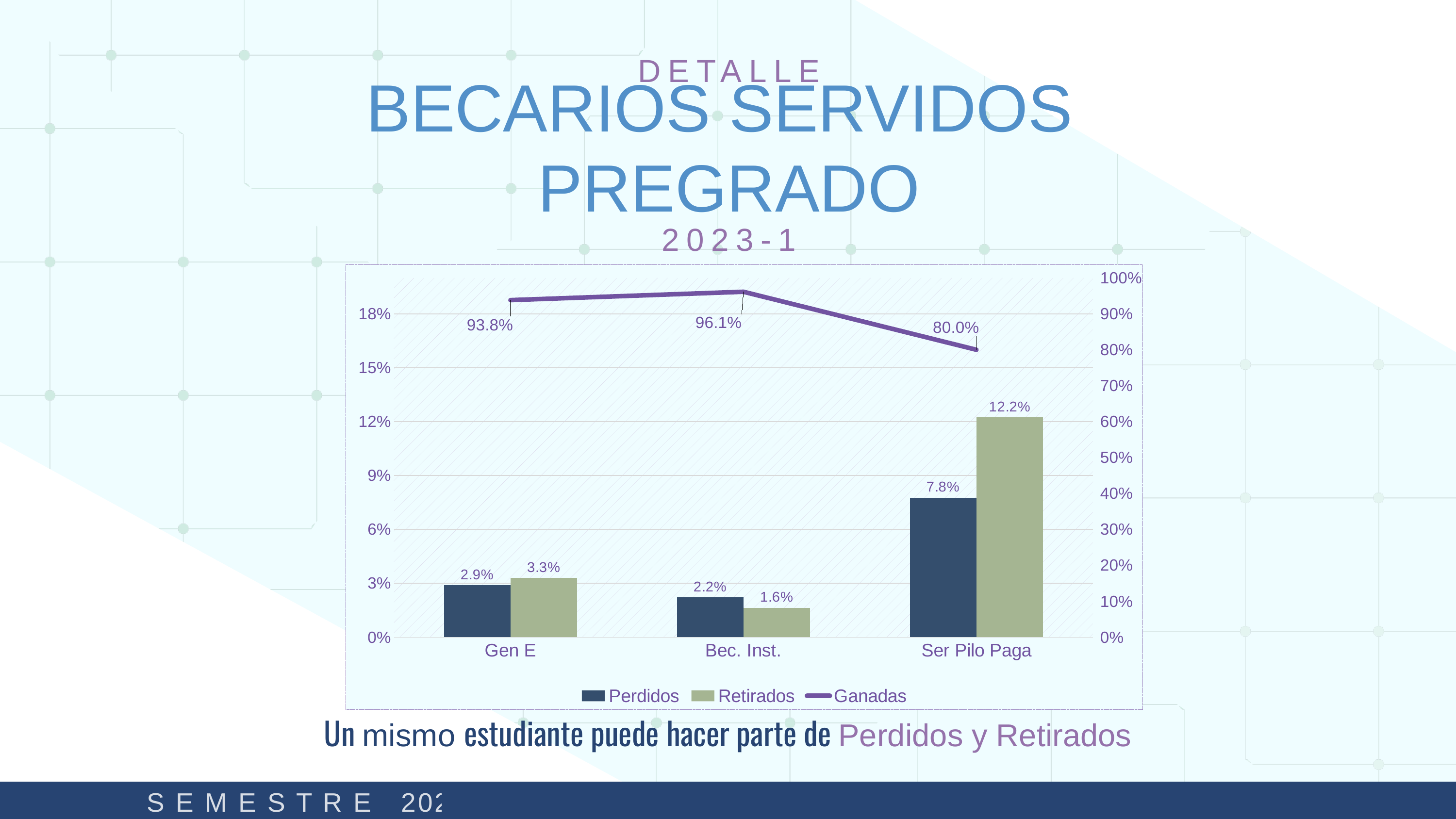

DETALLE
BECARIOS SERVIDOS
PREGRADO
2023-1

### Chart

| Category |  |  |  |
|---|---|---|---|
| Gen E | 0.02882882882882883 | 0.03290659080132764 | 0.9382645803698435 |
| Bec. Inst. | 0.022153727605471008 | 0.016374494317087266 | 0.9614717780774418 |
| Ser Pilo Paga | 0.07761194029850746 | 0.12238805970149254 | 0.8 |
Un mismo estudiante puede hacer parte de Perdidos y Retirados
S E M E S T R E   2023-I